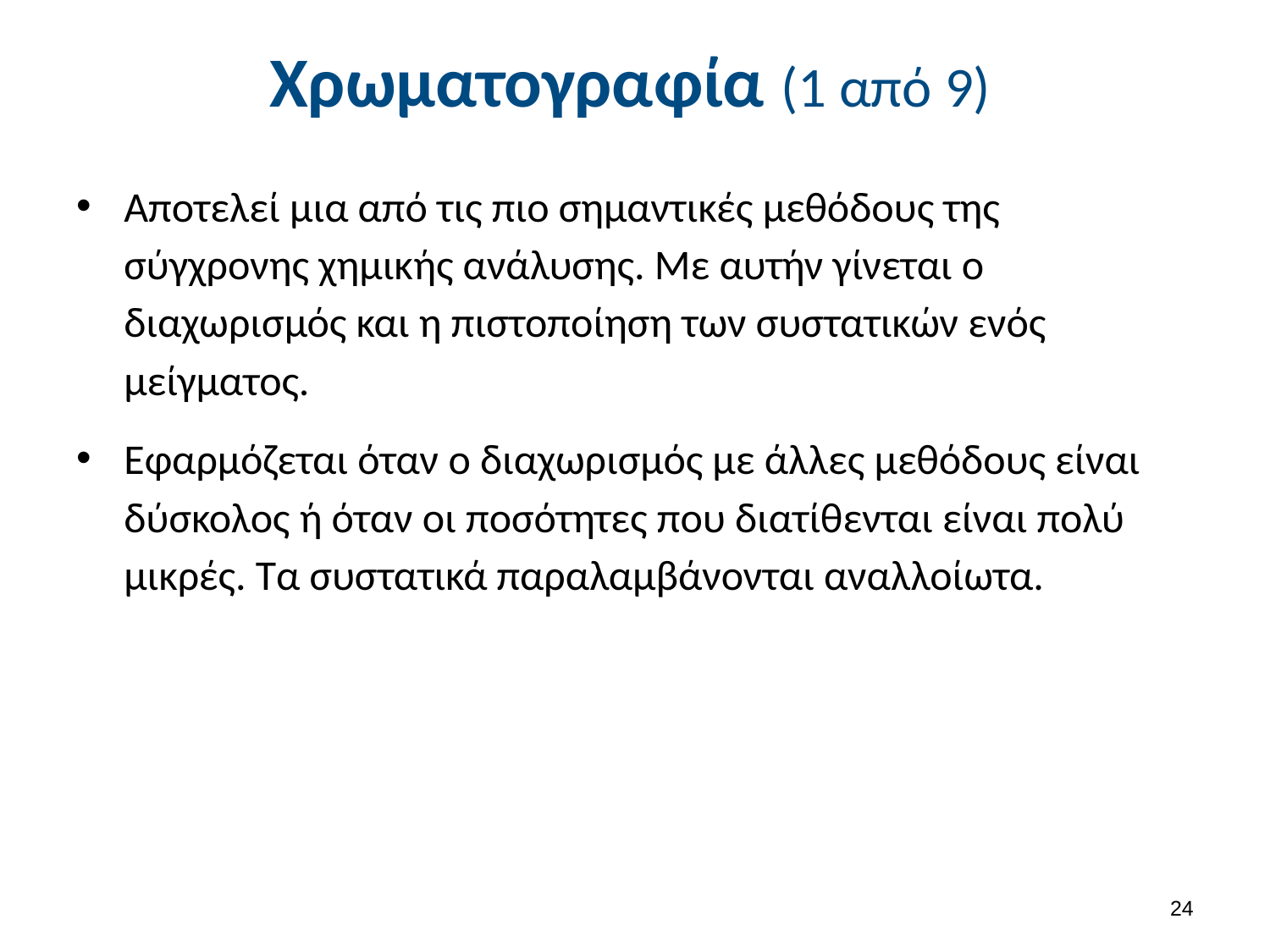

# Χρωματογραφία (1 από 9)
Αποτελεί μια από τις πιο σημαντικές μεθόδους της σύγχρονης χημικής ανάλυσης. Με αυτήν γίνεται ο διαχωρισμός και η πιστοποίηση των συστατικών ενός μείγματος.
Εφαρμόζεται όταν ο διαχωρισμός με άλλες μεθόδους είναι δύσκολος ή όταν οι ποσότητες που διατίθενται είναι πολύ μικρές. Τα συστατικά παραλαμβάνονται αναλλοίωτα.
24